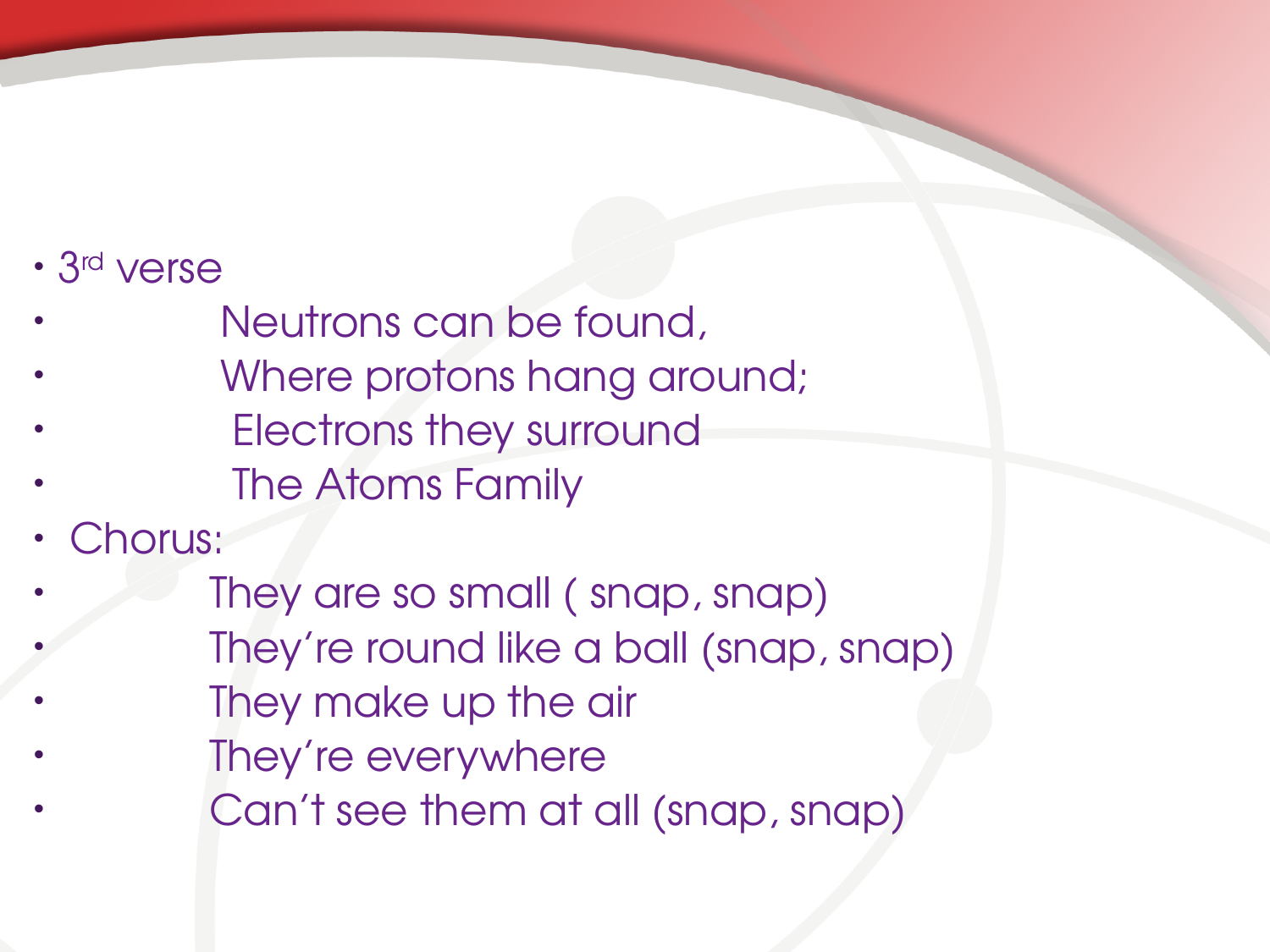

#

3rd verse
              Neutrons can be found,
              Where protons hang around;
               Electrons they surround
               The Atoms Family
 Chorus:
             They are so small ( snap, snap)
             They’re round like a ball (snap, snap)
             They make up the air
             They’re everywhere
             Can’t see them at all (snap, snap)